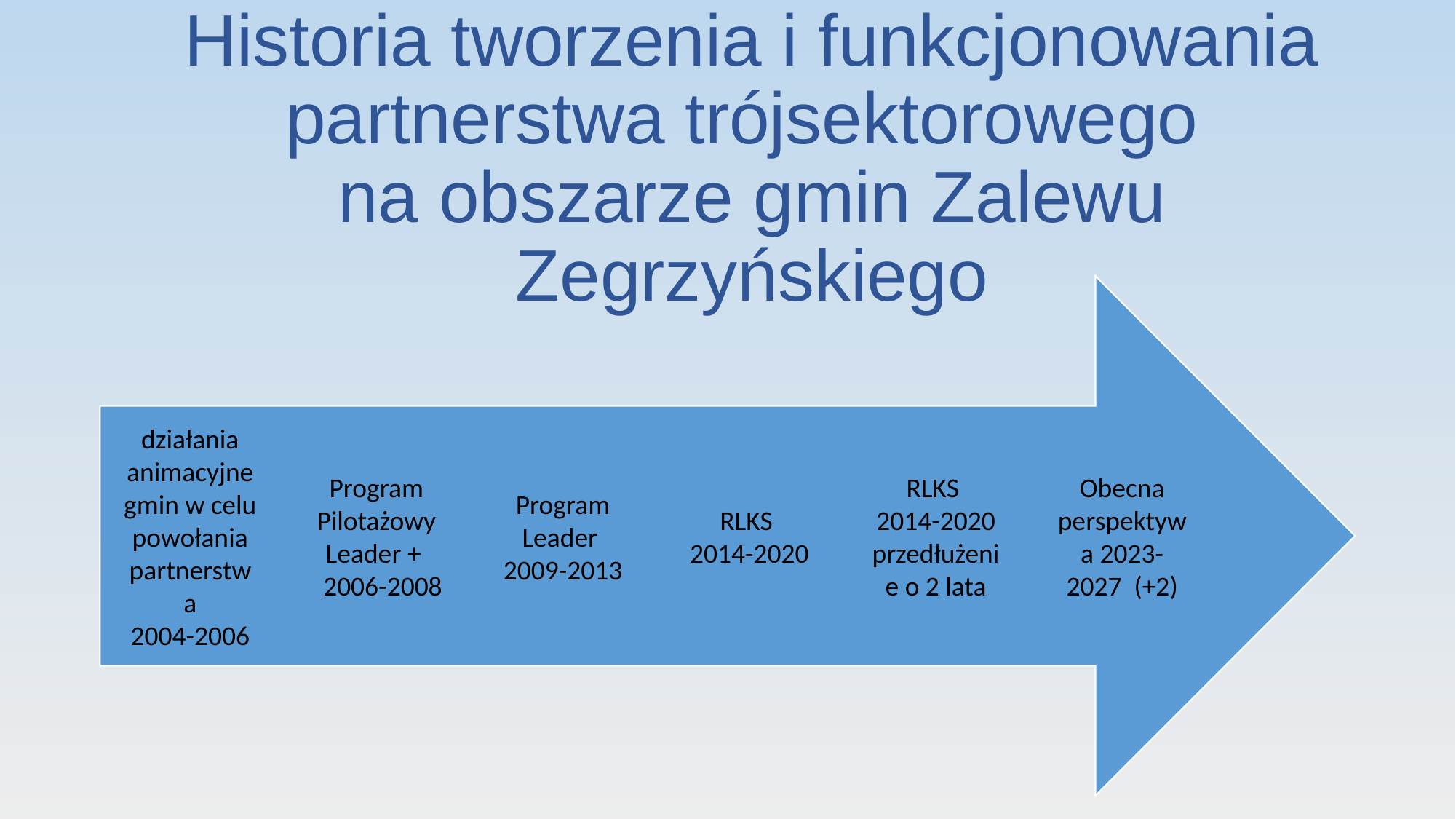

# Historia tworzenia i funkcjonowania partnerstwa trójsektorowego na obszarze gmin Zalewu Zegrzyńskiego
działania animacyjne gmin w celu powołania partnerstwa
2004-2006
Program Pilotażowy Leader +
  2006-2008
Program Leader
2009-2013
RLKS
2014-2020
RLKS
2014-2020
przedłużenie o 2 lata
Obecna perspektywa 2023-2027  (+2)